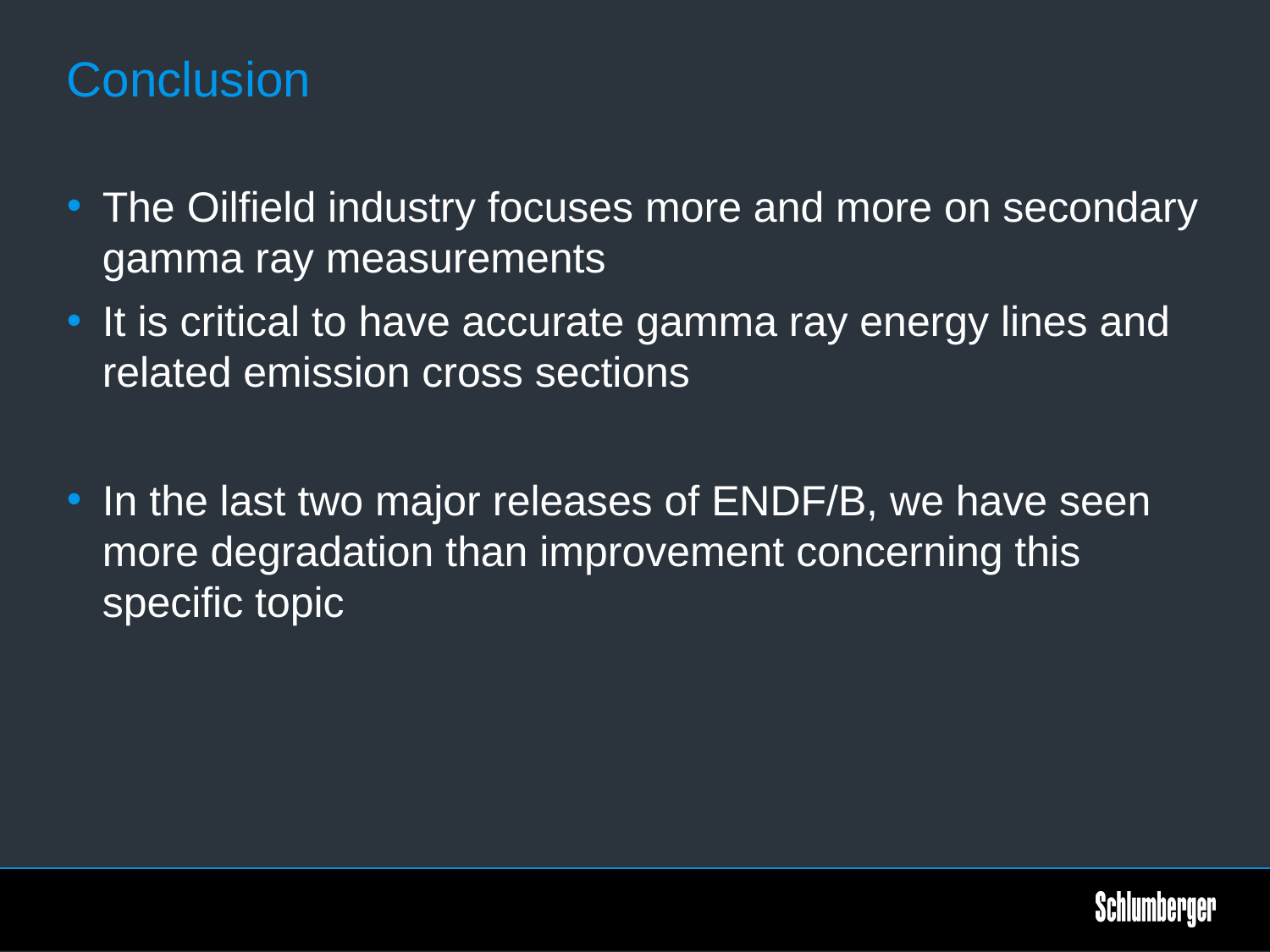

# Conclusion
The Oilfield industry focuses more and more on secondary gamma ray measurements
It is critical to have accurate gamma ray energy lines and related emission cross sections

In the last two major releases of ENDF/B, we have seen more degradation than improvement concerning this specific topic